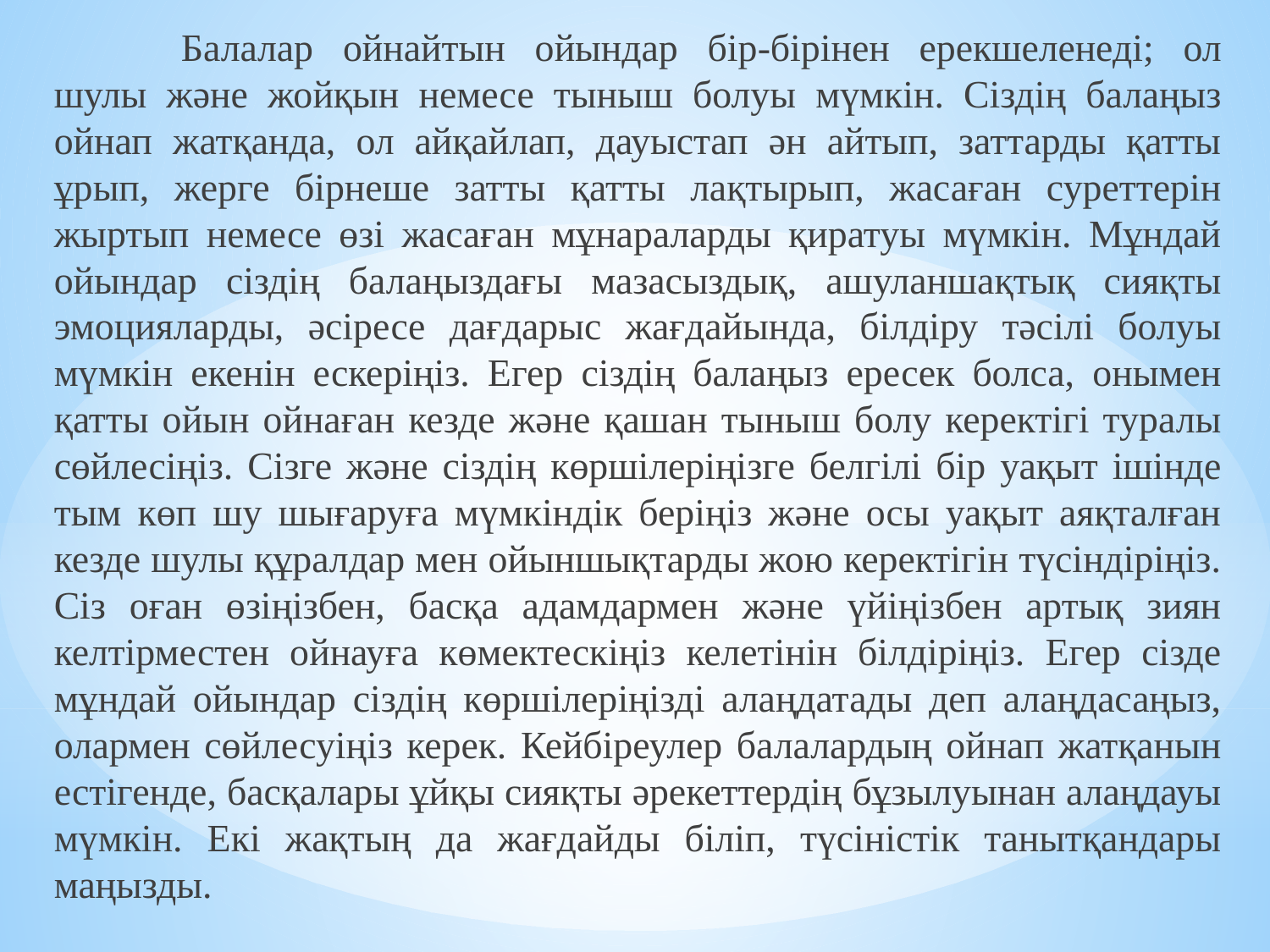

Балалар ойнайтын ойындар бір-бірінен ерекшеленеді; ол шулы және жойқын немесе тыныш болуы мүмкін. Сіздің балаңыз ойнап жатқанда, ол айқайлап, дауыстап ән айтып, заттарды қатты ұрып, жерге бірнеше затты қатты лақтырып, жасаған суреттерін жыртып немесе өзі жасаған мұнараларды қиратуы мүмкін. Мұндай ойындар сіздің балаңыздағы мазасыздық, ашуланшақтық сияқты эмоцияларды, әсіресе дағдарыс жағдайында, білдіру тәсілі болуы мүмкін екенін ескеріңіз. Егер сіздің балаңыз ересек болса, онымен қатты ойын ойнаған кезде және қашан тыныш болу керектігі туралы сөйлесіңіз. Сізге және сіздің көршілеріңізге белгілі бір уақыт ішінде тым көп шу шығаруға мүмкіндік беріңіз және осы уақыт аяқталған кезде шулы құралдар мен ойыншықтарды жою керектігін түсіндіріңіз. Сіз оған өзіңізбен, басқа адамдармен және үйіңізбен артық зиян келтірместен ойнауға көмектескіңіз келетінін білдіріңіз. Егер сізде мұндай ойындар сіздің көршілеріңізді алаңдатады деп алаңдасаңыз, олармен сөйлесуіңіз керек. Кейбіреулер балалардың ойнап жатқанын естігенде, басқалары ұйқы сияқты әрекеттердің бұзылуынан алаңдауы мүмкін. Екі жақтың да жағдайды біліп, түсіністік танытқандары маңызды.